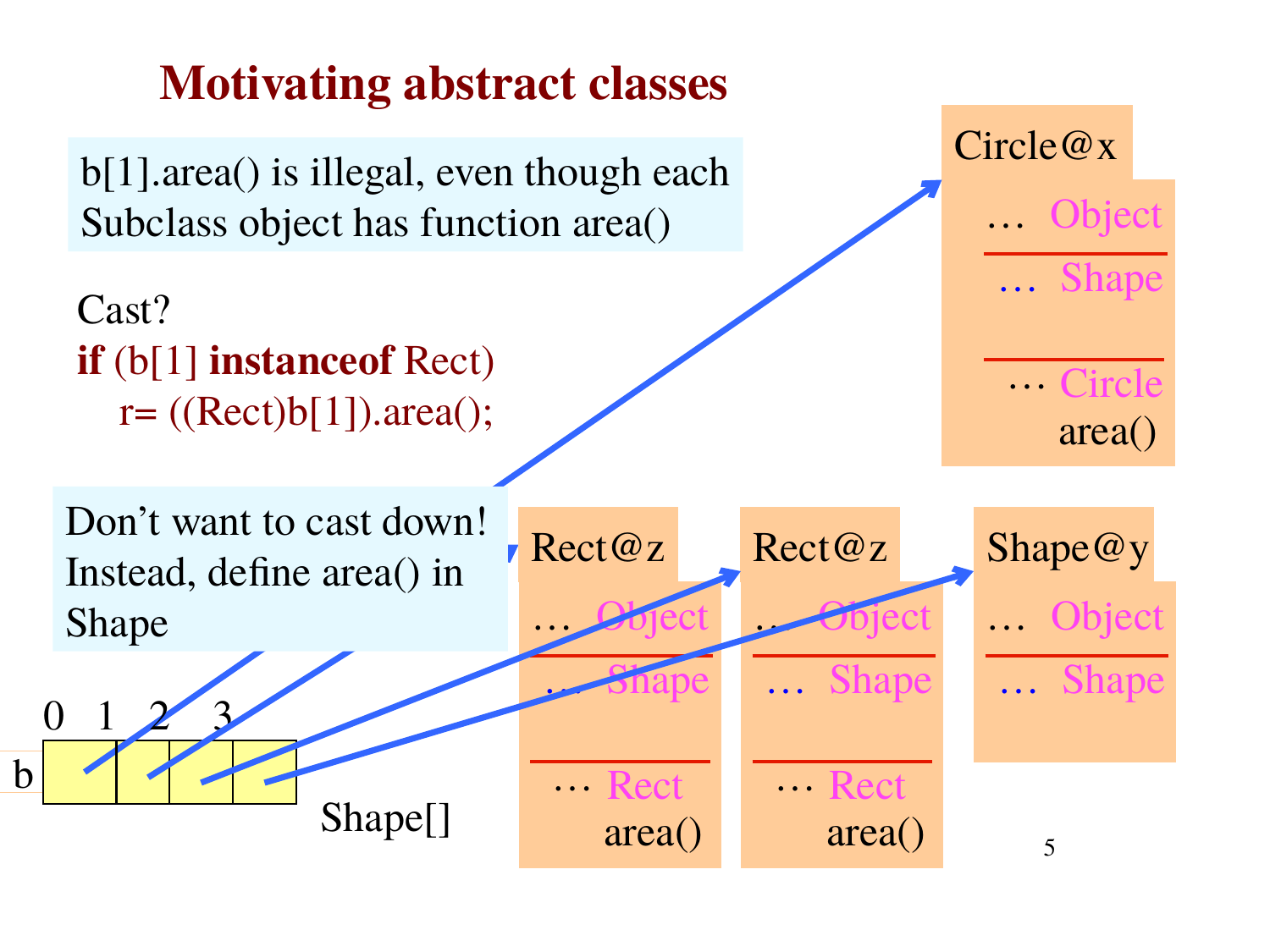

# Motivating abstract classes
Circle@x

…
Object
…
Shape
Circle
…
area()
b[1].area() is illegal, even though each
Subclass object has function area()
Cast?
if (b[1] instanceof Rect)
    r= ((Rect)b[1]).area();
Don’t want to cast down! Instead, define area() in Shape
Rect@z
…

Object
…
Shape
Rect
…
area()
Rect@z
…

Object
…
Shape
Rect
…
area()
Shape@y
…

Object
…
Shape
0   1   2    3

b
Shape[]
5